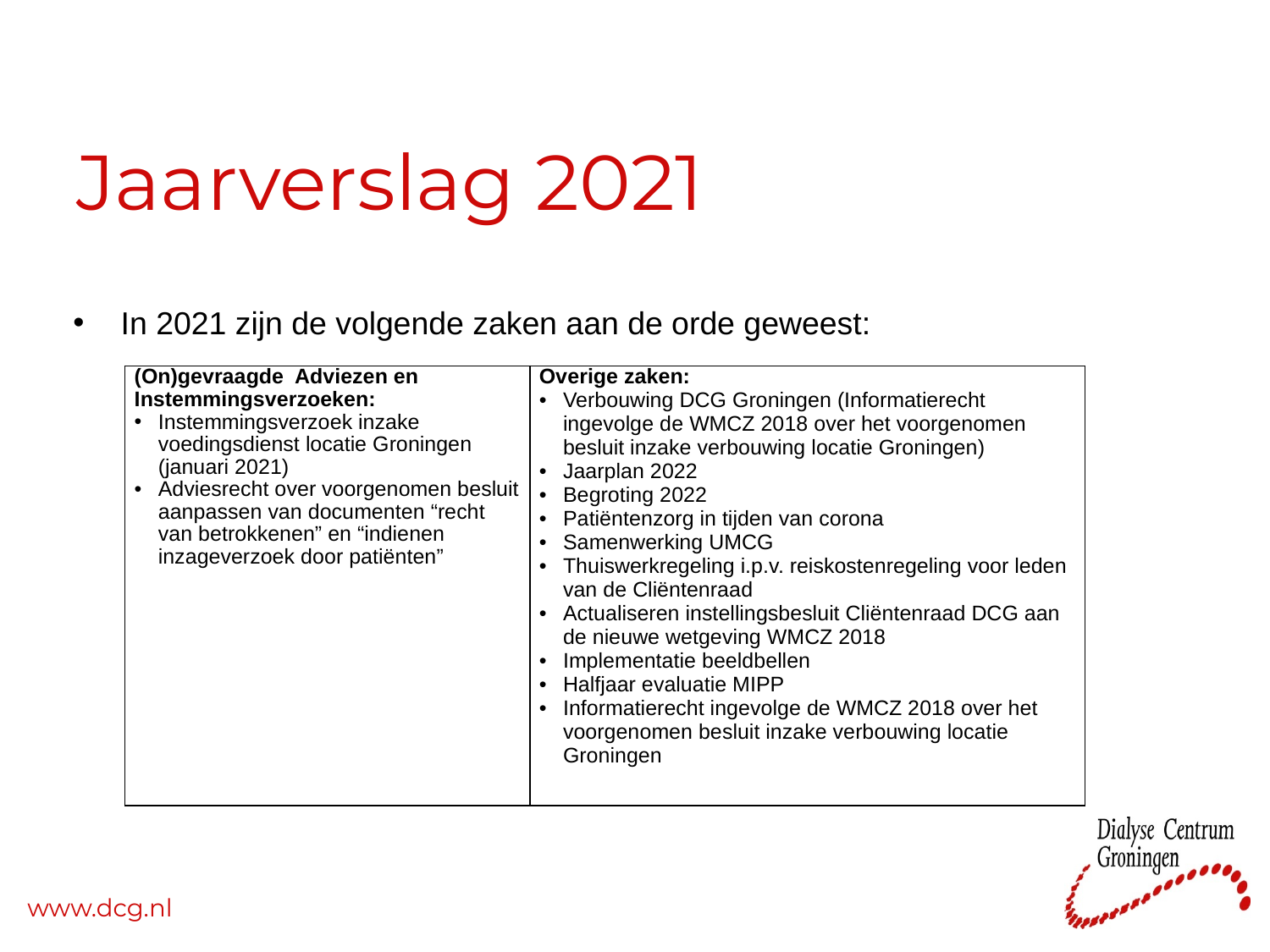

# Jaarverslag 2021

In 2021 zijn de volgende zaken aan de orde geweest:

| (On)gevraagde Adviezen en Instemmingsverzoeken: Instemmingsverzoek inzake voedingsdienst locatie Groningen (januari 2021) Adviesrecht over voorgenomen besluit aanpassen van documenten “recht van betrokkenen” en “indienen inzageverzoek door patiënten” | Overige zaken: Verbouwing DCG Groningen (Informatierecht ingevolge de WMCZ 2018 over het voorgenomen besluit inzake verbouwing locatie Groningen) Jaarplan 2022 Begroting 2022 Patiëntenzorg in tijden van corona Samenwerking UMCG Thuiswerkregeling i.p.v. reiskostenregeling voor leden van de Cliëntenraad Actualiseren instellingsbesluit Cliëntenraad DCG aan de nieuwe wetgeving WMCZ 2018 Implementatie beeldbellen Halfjaar evaluatie MIPP Informatierecht ingevolge de WMCZ 2018 over het voorgenomen besluit inzake verbouwing locatie Groningen |
| --- | --- |